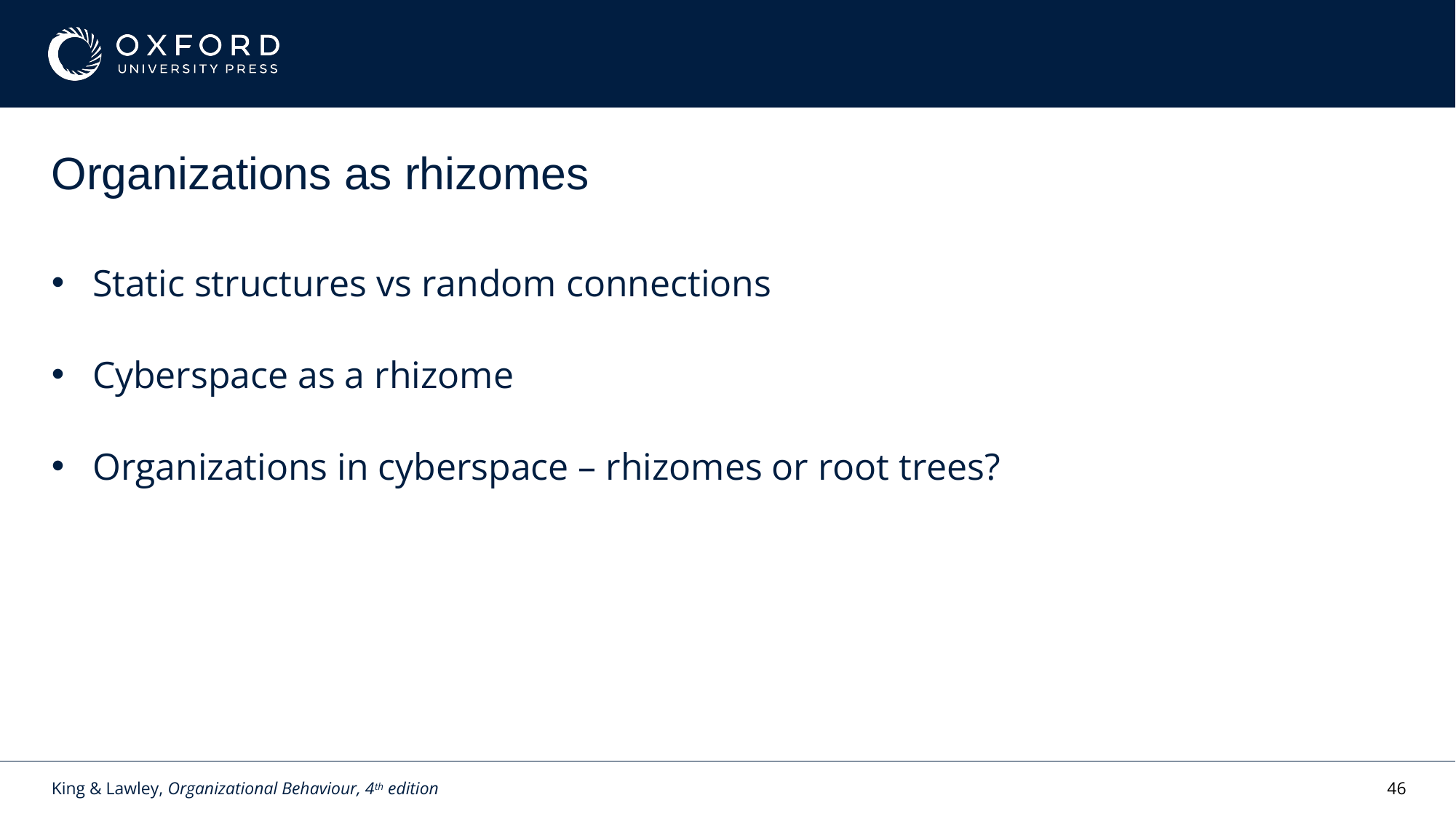

# Organizations as rhizomes
Static structures vs random connections

Cyberspace as a rhizome

Organizations in cyberspace – rhizomes or root trees?

King & Lawley, Organizational Behaviour, 4th edition
46